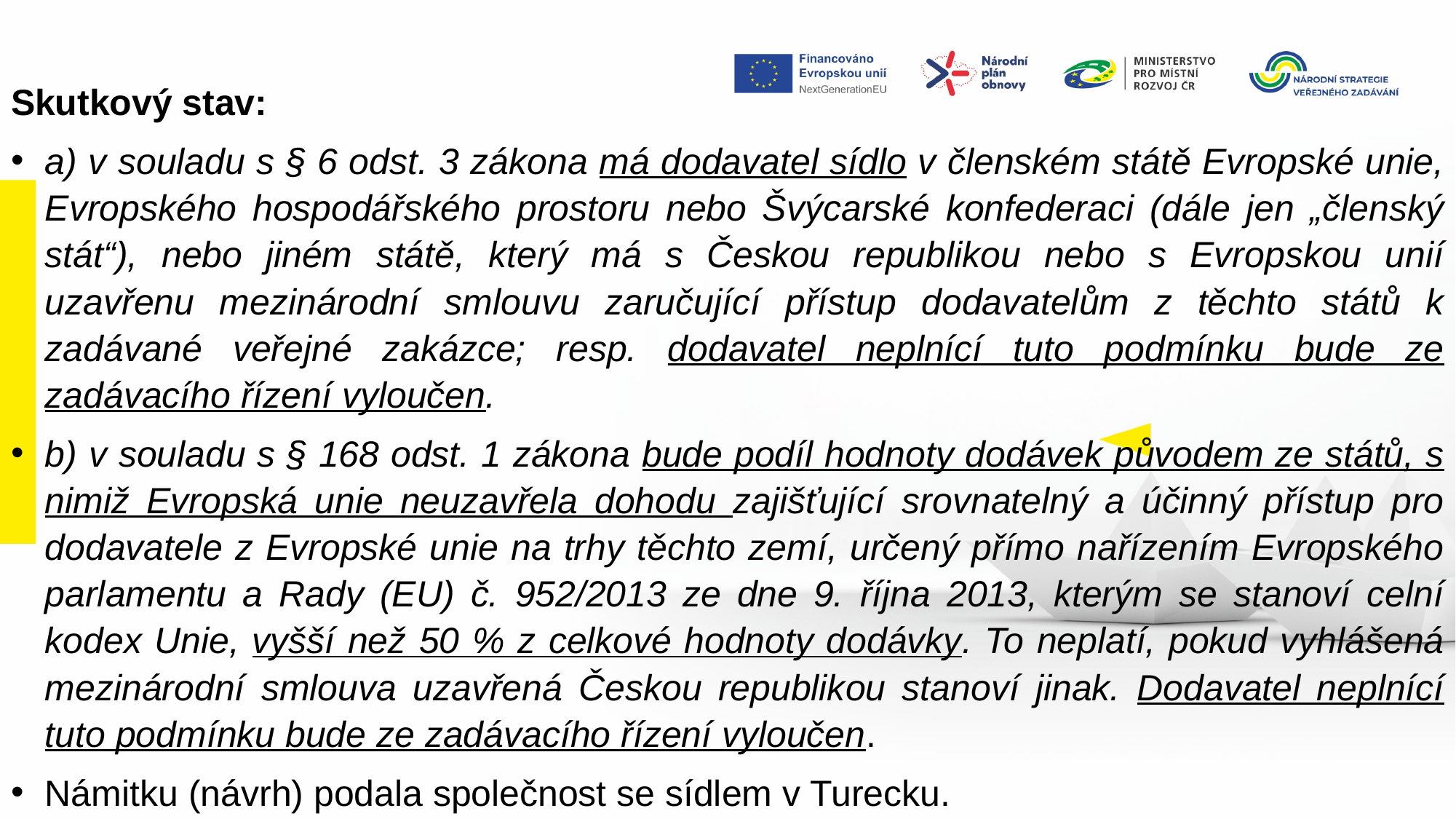

Skutkový stav:
a) v souladu s § 6 odst. 3 zákona má dodavatel sídlo v členském státě Evropské unie, Evropského hospodářského prostoru nebo Švýcarské konfederaci (dále jen „členský stát“), nebo jiném státě, který má s Českou republikou nebo s Evropskou unií uzavřenu mezinárodní smlouvu zaručující přístup dodavatelům z těchto států k zadávané veřejné zakázce; resp. dodavatel neplnící tuto podmínku bude ze zadávacího řízení vyloučen.
b) v souladu s § 168 odst. 1 zákona bude podíl hodnoty dodávek původem ze států, s nimiž Evropská unie neuzavřela dohodu zajišťující srovnatelný a účinný přístup pro dodavatele z Evropské unie na trhy těchto zemí, určený přímo nařízením Evropského parlamentu a Rady (EU) č. 952/2013 ze dne 9. října 2013, kterým se stanoví celní kodex Unie, vyšší než 50 % z celkové hodnoty dodávky. To neplatí, pokud vyhlášená mezinárodní smlouva uzavřená Českou republikou stanoví jinak. Dodavatel neplnící tuto podmínku bude ze zadávacího řízení vyloučen.
Námitku (návrh) podala společnost se sídlem v Turecku.